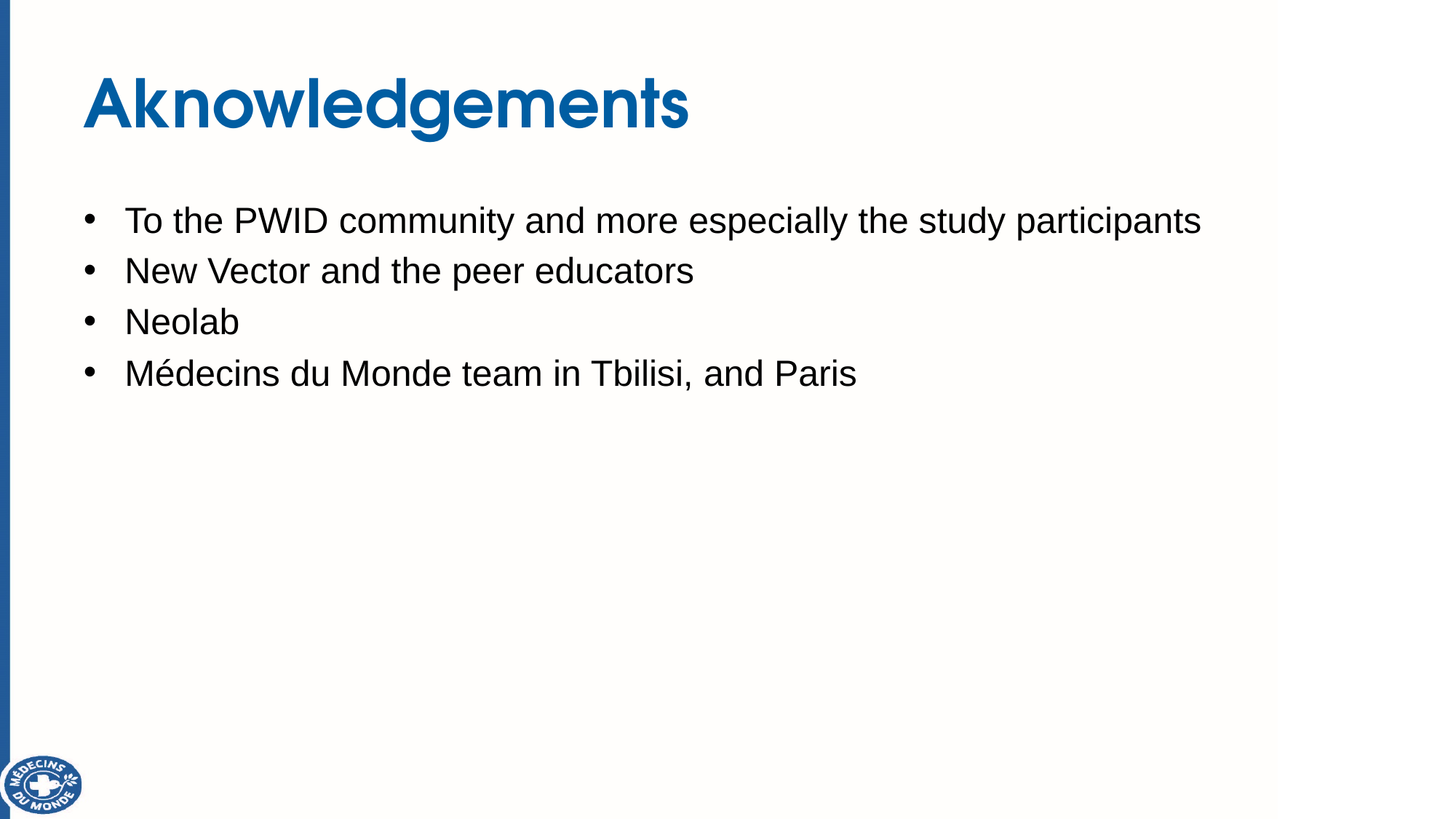

# Aknowledgements
To the PWID community and more especially the study participants
New Vector and the peer educators
Neolab
Médecins du Monde team in Tbilisi, and Paris